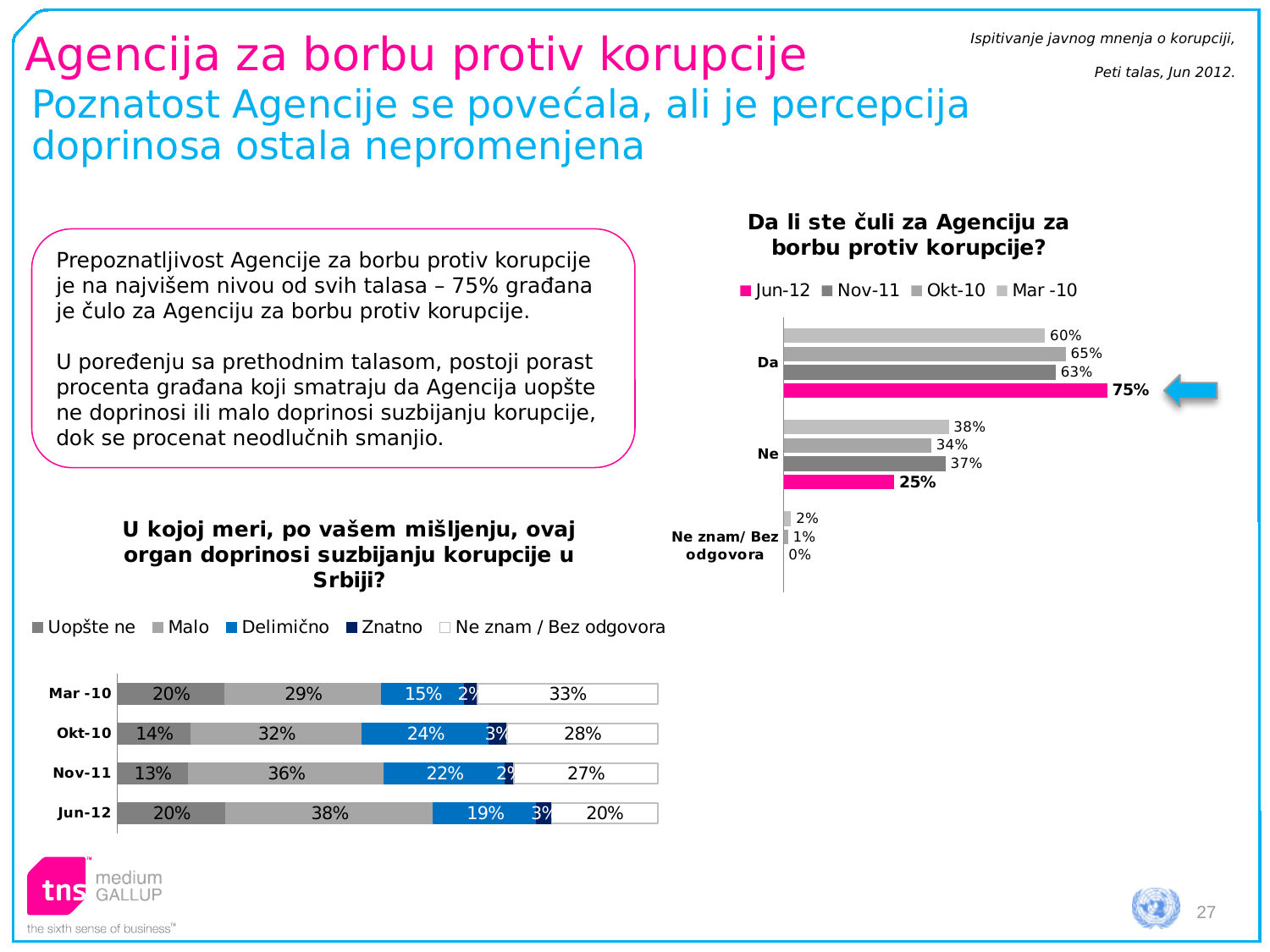

Ispitivanje javnog mnenja o korupciji,

Peti talas, Jun 2012.
# Agencija za borbu protiv korupcije
Poznatost Agencije se povećala, ali je percepcija doprinosa ostala nepromenjena

### Chart: Da li ste čuli za Agenciju za borbu protiv korupcije?

| Category | Mar -10 | Okt-10 | Nov-11 | Jun-12 |
|---|---|---|---|---|
| Da | 60.2080337077305 | 64.94416790993833 | 62.6980858234976 | 74.52570124019016 |
| Ne | 38.04933218137011 | 34.02933575649201 | 37.30191417650259 | 25.47429875980979 |
| Ne znam/ Bez odgovora | 1.7426341108993968 | 1.0264963335701398 | 0.0 | None |
Prepoznatljivost Agencije za borbu protiv korupcije je na najvišem nivou od svih talasa – 75% građana je čulo za Agenciju za borbu protiv korupcije.

U poređenju sa prethodnim talasom, postoji porast procenta građana koji smatraju da Agencija uopšte ne doprinosi ili malo doprinosi suzbijanju korupcije, dok se procenat neodlučnih smanjio.

### Chart: U kojoj meri, po vašem mišljenju, ovaj organ doprinosi suzbijanju korupcije u Srbiji?

| Category | Uopšte ne | Malo | Delimično | Znatno | Ne znam / Bez odgovora |
|---|---|---|---|---|---|
| Mar -10 | 19.924031614605287 | 28.995846114543834 | 15.348910002238098 | 2.352035802609334 | 33.379176466003344 |
| Okt-10 | 13.69430253260246 | 31.573452075490827 | 23.537275943775057 | 3.3124813173930177 | 27.88248813073863 |
| Nov-11 | 13.115505269042423 | 36.339827025196946 | 22.2875257543925 | 1.6643647157893298 | 26.592777235578545 |
| Jun-12 | 20.07680713410294 | 38.414769645305896 | 19.135469984066827 | 2.6985823666034445 | 19.67437086992085 |